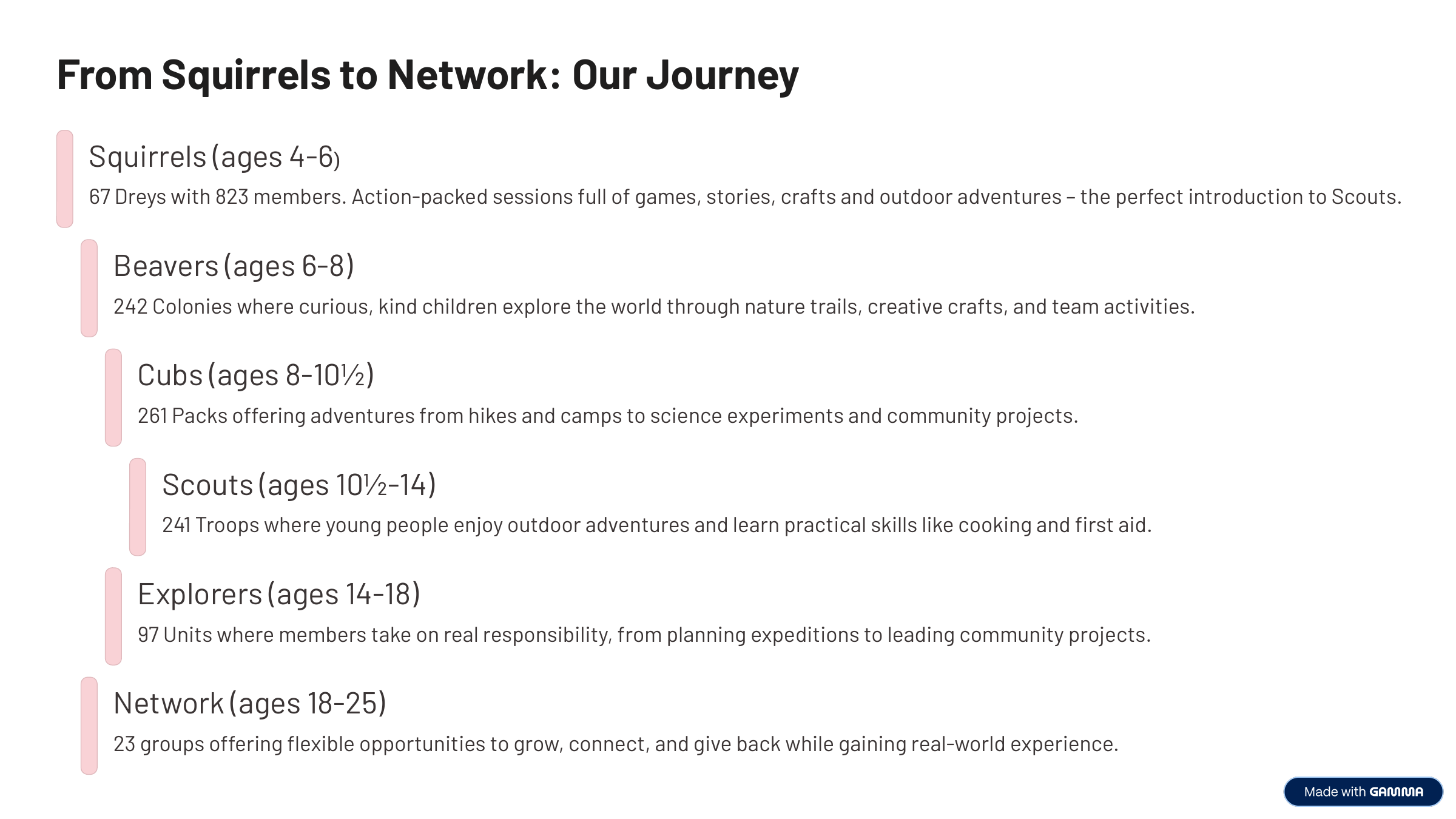

From Squirrels to Network: Our Journey

Squirrels (ages 4-6)
67 Dreys with 823 members. Action-packed sessions full of games, stories, crafts and outdoor adventures – the perfect introduction to Scouts.

Beavers (ages 6-8)
242 Colonies where curious, kind children explore the world through nature trails, creative crafts, and team activities.

Cubs (ages 8-10½)
261 Packs offering adventures from hikes and camps to science experiments and community projects.

Scouts (ages 10½-14)
241 Troops where young people enjoy outdoor adventures and learn practical skills like cooking and first aid.

Explorers (ages 14-18)
97 Units where members take on real responsibility, from planning expeditions to leading community projects.

Network (ages 18-25)
23 groups offering flexible opportunities to grow, connect, and give back while gaining real-world experience.